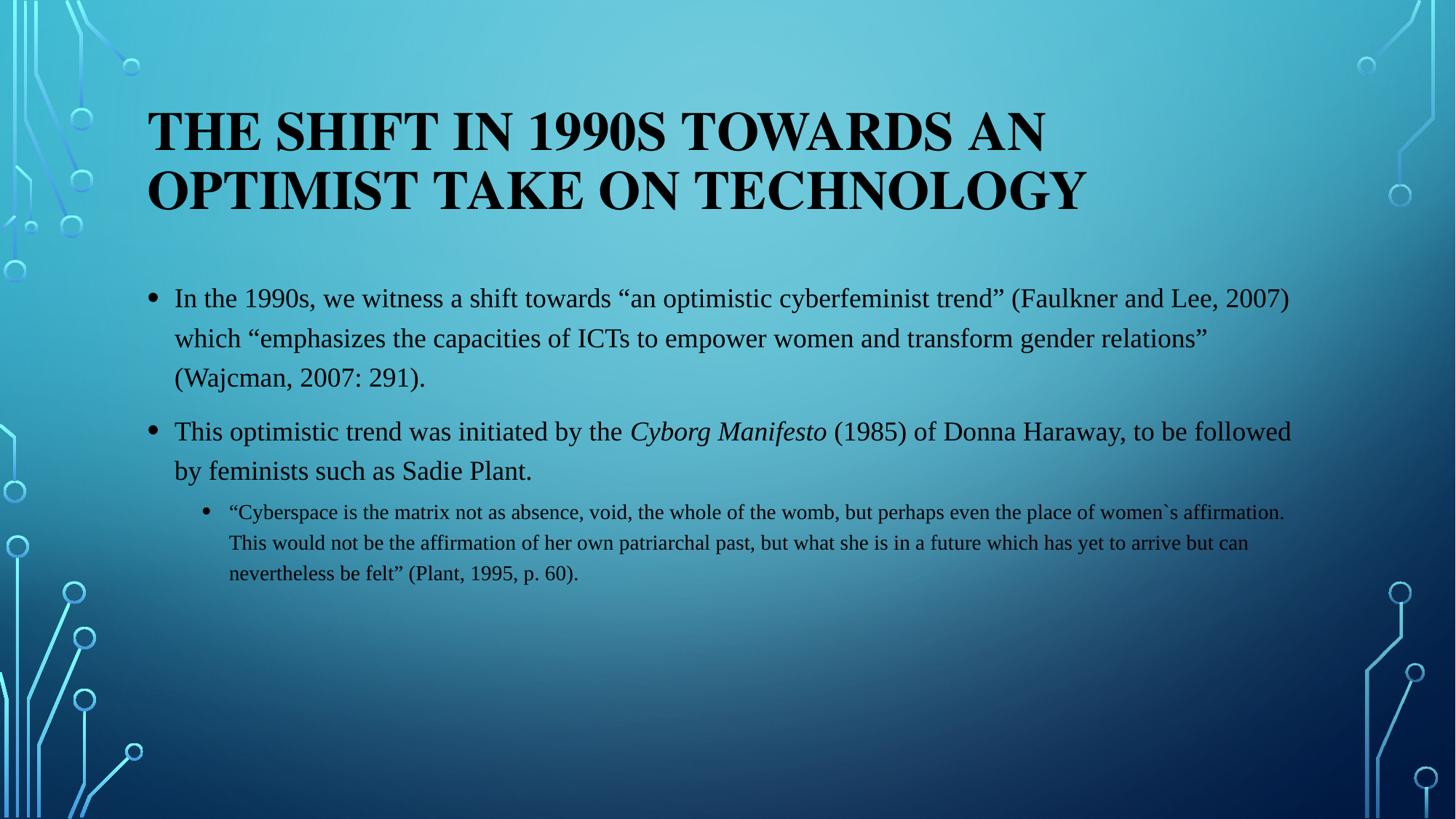

# The shıft ın 1990s towards aN OPTIMIST take on technology
In the 1990s, we witness a shift towards “an optimistic cyberfeminist trend” (Faulkner and Lee, 2007) which “emphasizes the capacities of ICTs to empower women and transform gender relations” (Wajcman, 2007: 291).
This optimistic trend was initiated by the Cyborg Manifesto (1985) of Donna Haraway, to be followed by feminists such as Sadie Plant.
“Cyberspace is the matrix not as absence, void, the whole of the womb, but perhaps even the place of women`s affirmation. This would not be the affirmation of her own patriarchal past, but what she is in a future which has yet to arrive but can nevertheless be felt” (Plant, 1995, p. 60).